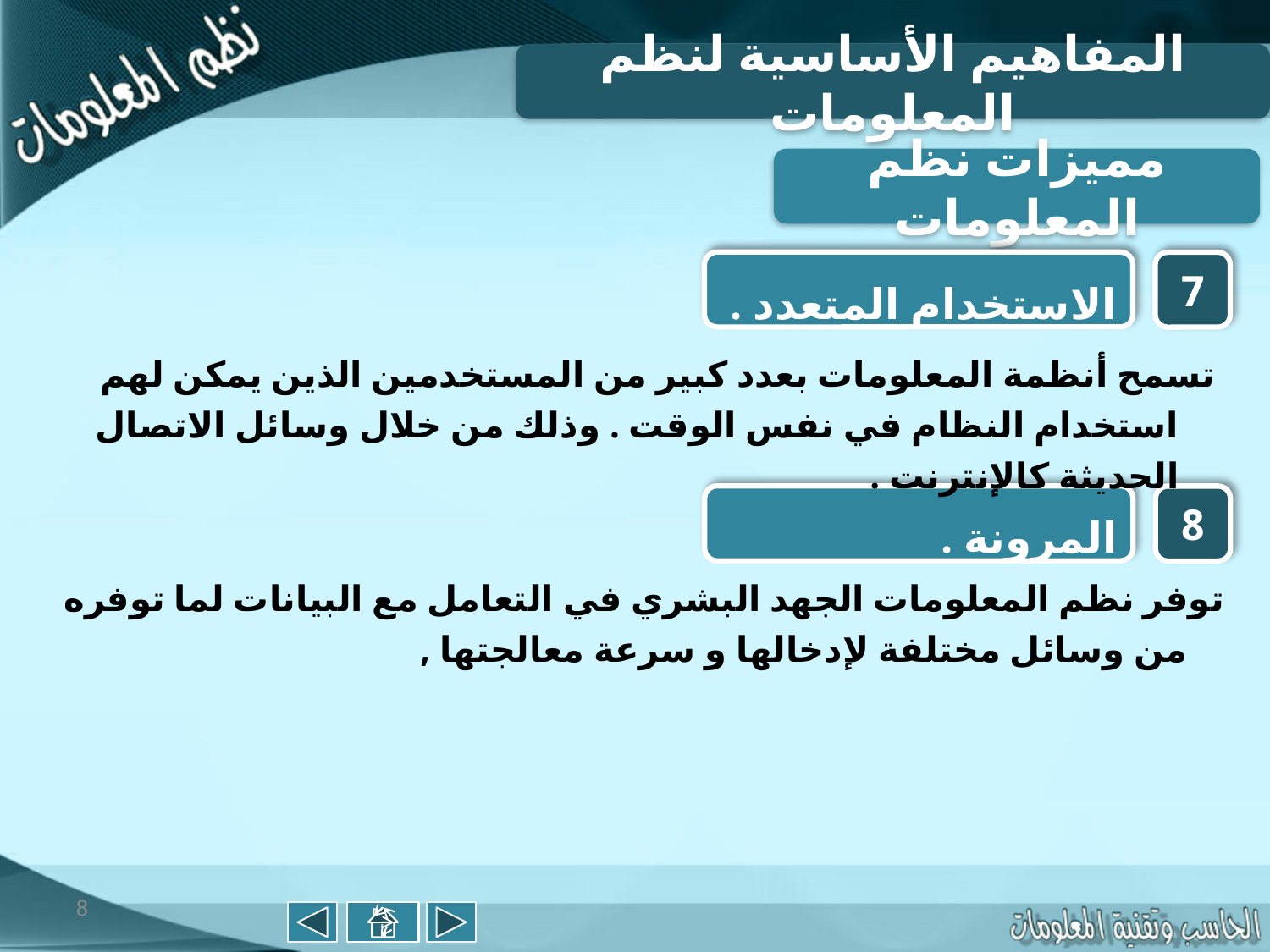

المفاهيم الأساسية لنظم المعلومات
مميزات نظم المعلومات
الاستخدام المتعدد .
7
تسمح أنظمة المعلومات بعدد كبير من المستخدمين الذين يمكن لهم استخدام النظام في نفس الوقت . وذلك من خلال وسائل الاتصال الحديثة كالإنترنت .
المرونة .
8
توفر نظم المعلومات الجهد البشري في التعامل مع البيانات لما توفره من وسائل مختلفة لإدخالها و سرعة معالجتها ,
8